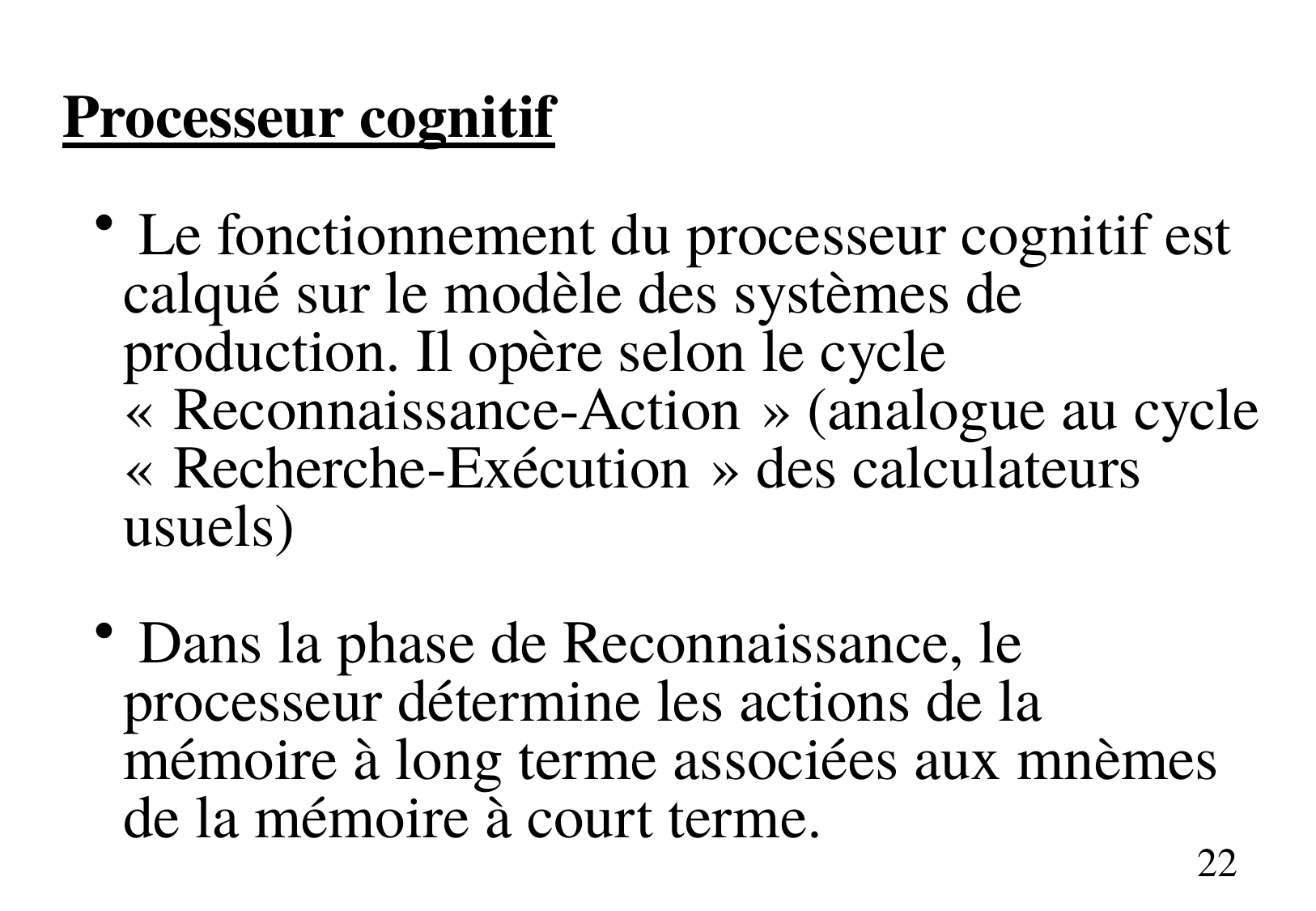

Processeur cognitif

 Le fonctionnement du processeur cognitif est calqué sur le modèle des systèmes de production. Il opère selon le cycle « Reconnaissance-Action » (analogue au cycle « Recherche-Exécution » des calculateurs usuels)

 Dans la phase de Reconnaissance, le processeur détermine les actions de la mémoire à long terme associées aux mnèmes de la mémoire à court terme.

22